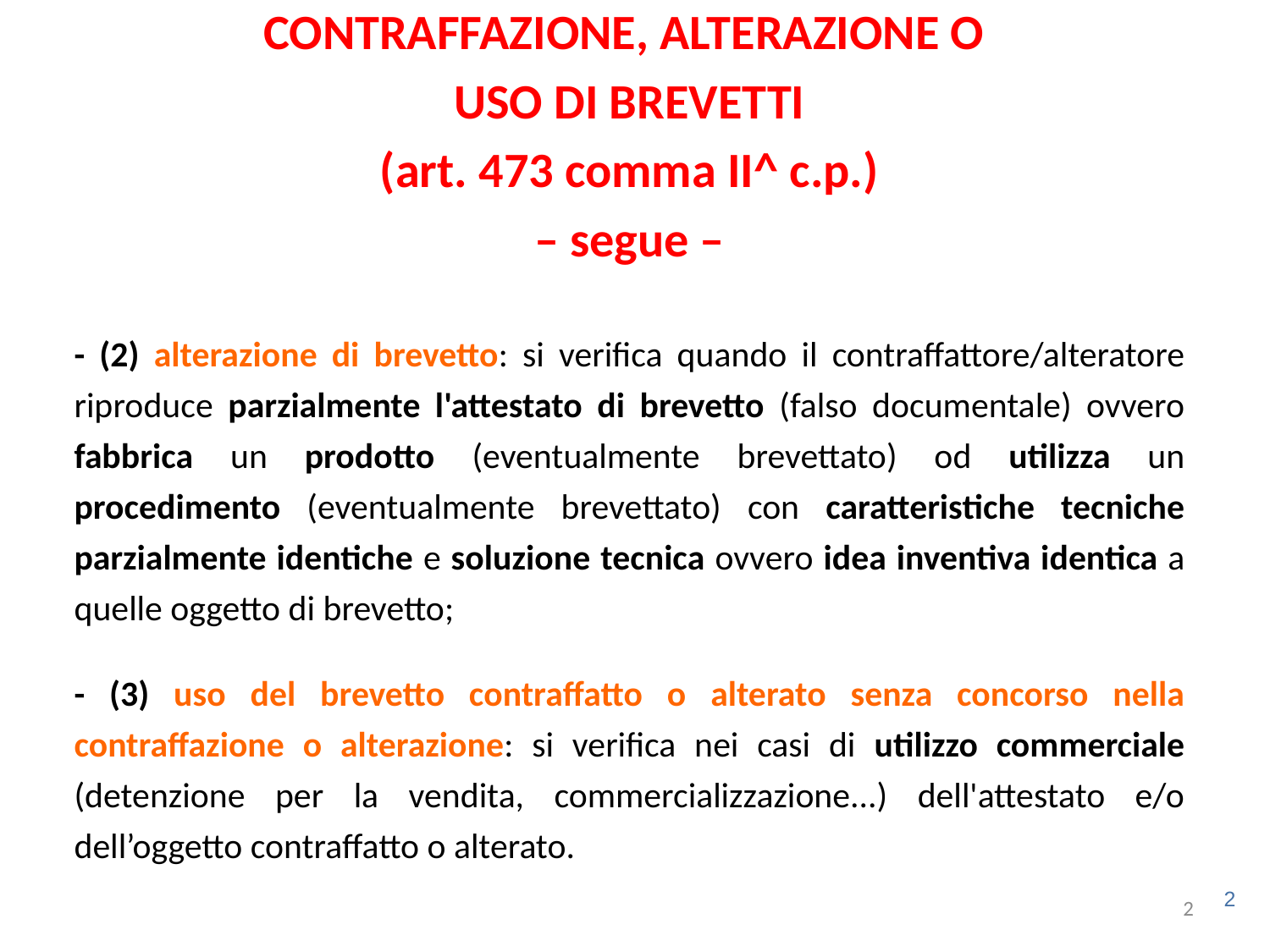

CONTRAFFAZIONE, ALTERAZIONE O
USO DI BREVETTI
(art. 473 comma II^ c.p.)
– segue –

- (2) alterazione di brevetto: si verifica quando il contraffattore/alteratore riproduce parzialmente l'attestato di brevetto (falso documentale) ovvero fabbrica un prodotto (eventualmente brevettato) od utilizza un procedimento (eventualmente brevettato) con caratteristiche tecniche parzialmente identiche e soluzione tecnica ovvero idea inventiva identica a quelle oggetto di brevetto;

- (3) uso del brevetto contraffatto o alterato senza concorso nella contraffazione o alterazione: si verifica nei casi di utilizzo commerciale (detenzione per la vendita, commercializzazione...) dell'attestato e/o dell’oggetto contraffatto o alterato.

2
2